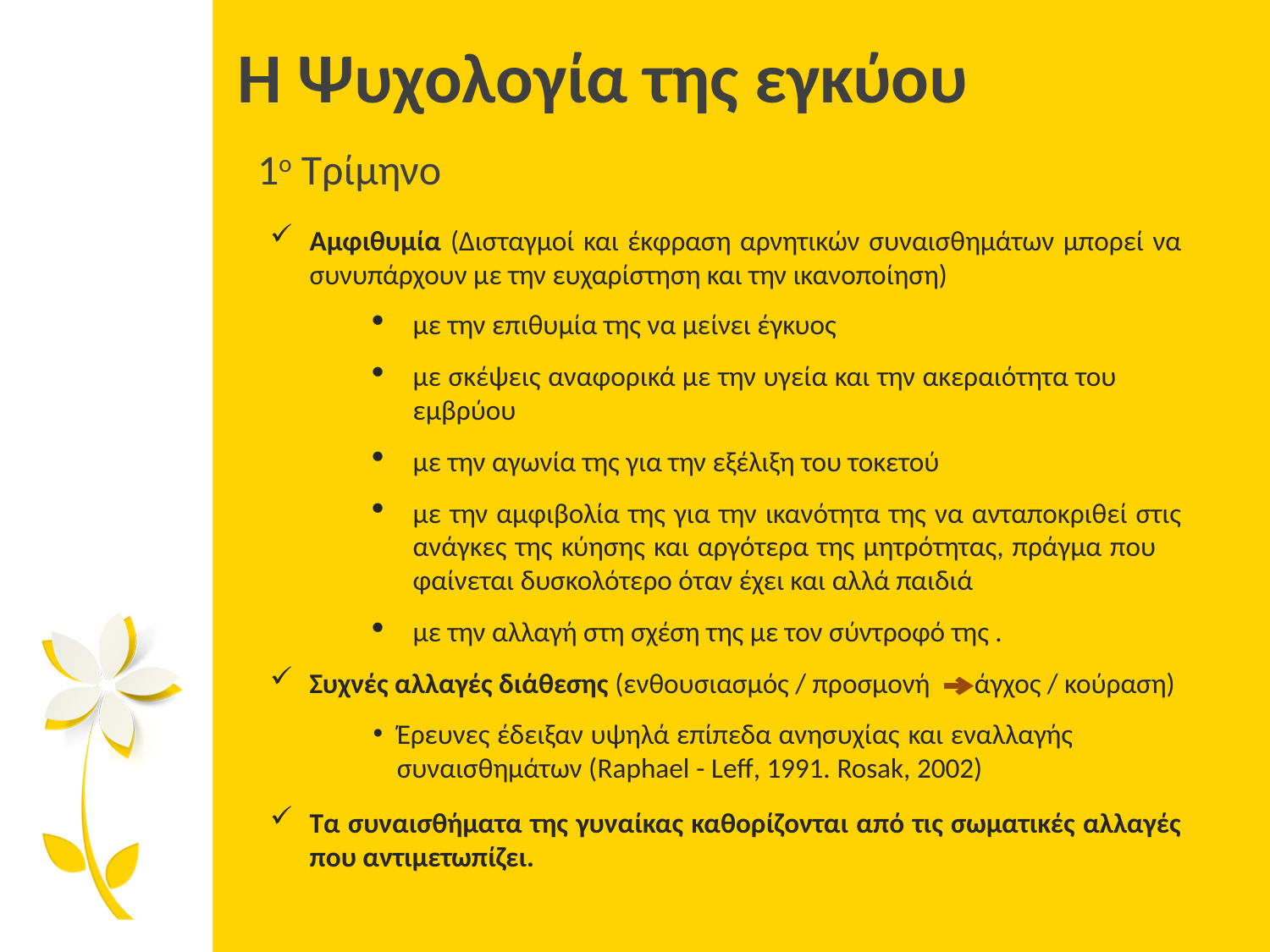

# Η Ψυχολογία της εγκύου
1ο Τρίμηνο
Αμφιθυμία (Δισταγμοί και έκφραση αρνητικών συναισθημάτων μπορεί να
συνυπάρχουν με την ευχαρίστηση και την ικανοποίηση)

με την επιθυμία της να μείνει έγκυος
με σκέψεις αναφορικά με την υγεία και την ακεραιότητα του          εμβρύου
με την αγωνία της για την εξέλιξη του τοκετού
με την αμφιβολία της για την ικανότητα της να ανταποκριθεί στις ανάγκες της κύησης και αργότερα της μητρότητας, πράγμα που    φαίνεται δυσκολότερο όταν έχει και αλλά παιδιά
με την αλλαγή στη σχέση της με τον σύντροφό της .
Συχνές αλλαγές διάθεσης (ενθουσιασμός / προσμονή       άγχος / κούραση)

Έρευνες έδειξαν υψηλά επίπεδα ανησυχίας και εναλλαγής                συναισθημάτων (Raphael - Leff, 1991. Rosak, 2002)

Τα συναισθήματα της γυναίκας καθορίζονται από τις σωματικές αλλαγές που αντιμετωπίζει.